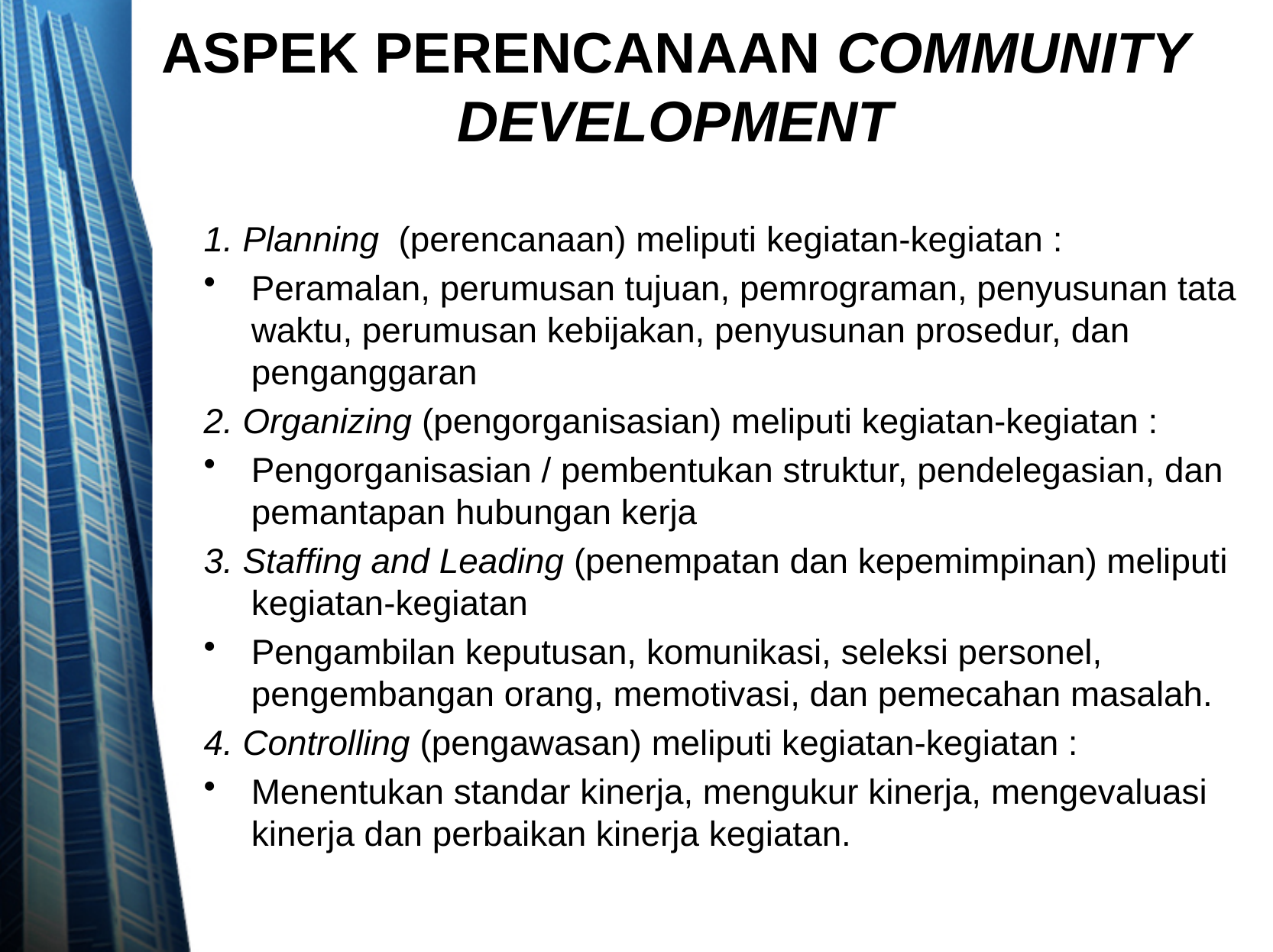

# ASPEK PERENCANAAN COMMUNITY DEVELOPMENT
1. Planning  (perencanaan) meliputi kegiatan-kegiatan :
Peramalan, perumusan tujuan, pemrograman, penyusunan tata waktu, perumusan kebijakan, penyusunan prosedur, dan penganggaran
2. Organizing (pengorganisasian) meliputi kegiatan-kegiatan :
Pengorganisasian / pembentukan struktur, pendelegasian, dan pemantapan hubungan kerja
3. Staffing and Leading (penempatan dan kepemimpinan) meliputi kegiatan-kegiatan
Pengambilan keputusan, komunikasi, seleksi personel, pengembangan orang, memotivasi, dan pemecahan masalah.
4. Controlling (pengawasan) meliputi kegiatan-kegiatan :
Menentukan standar kinerja, mengukur kinerja, mengevaluasi kinerja dan perbaikan kinerja kegiatan.